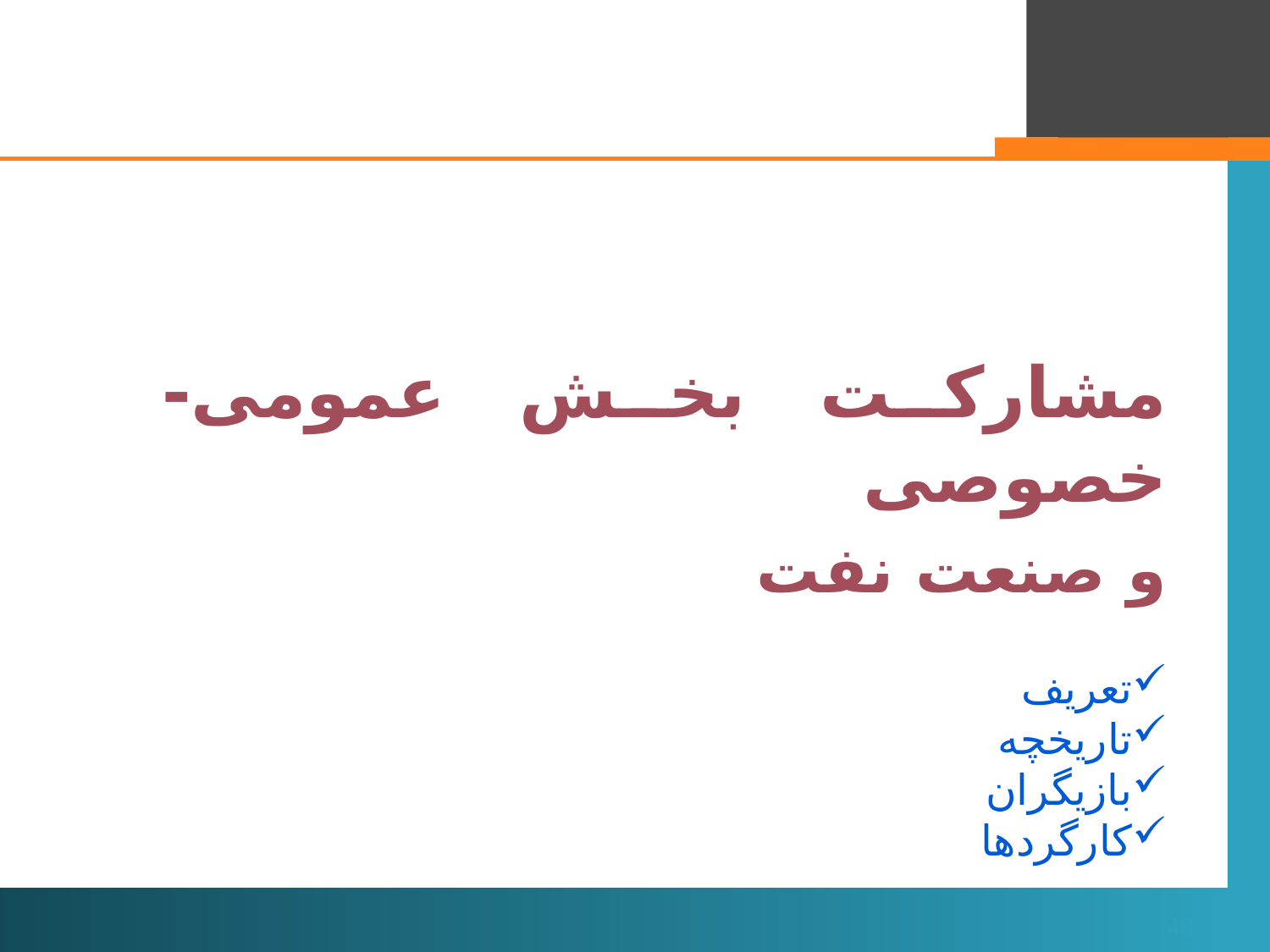

مشارکت بخش عمومی- خصوصی
و صنعت نفت
#
تعريف
تاريخچه
بازيگران
کارگردها
48